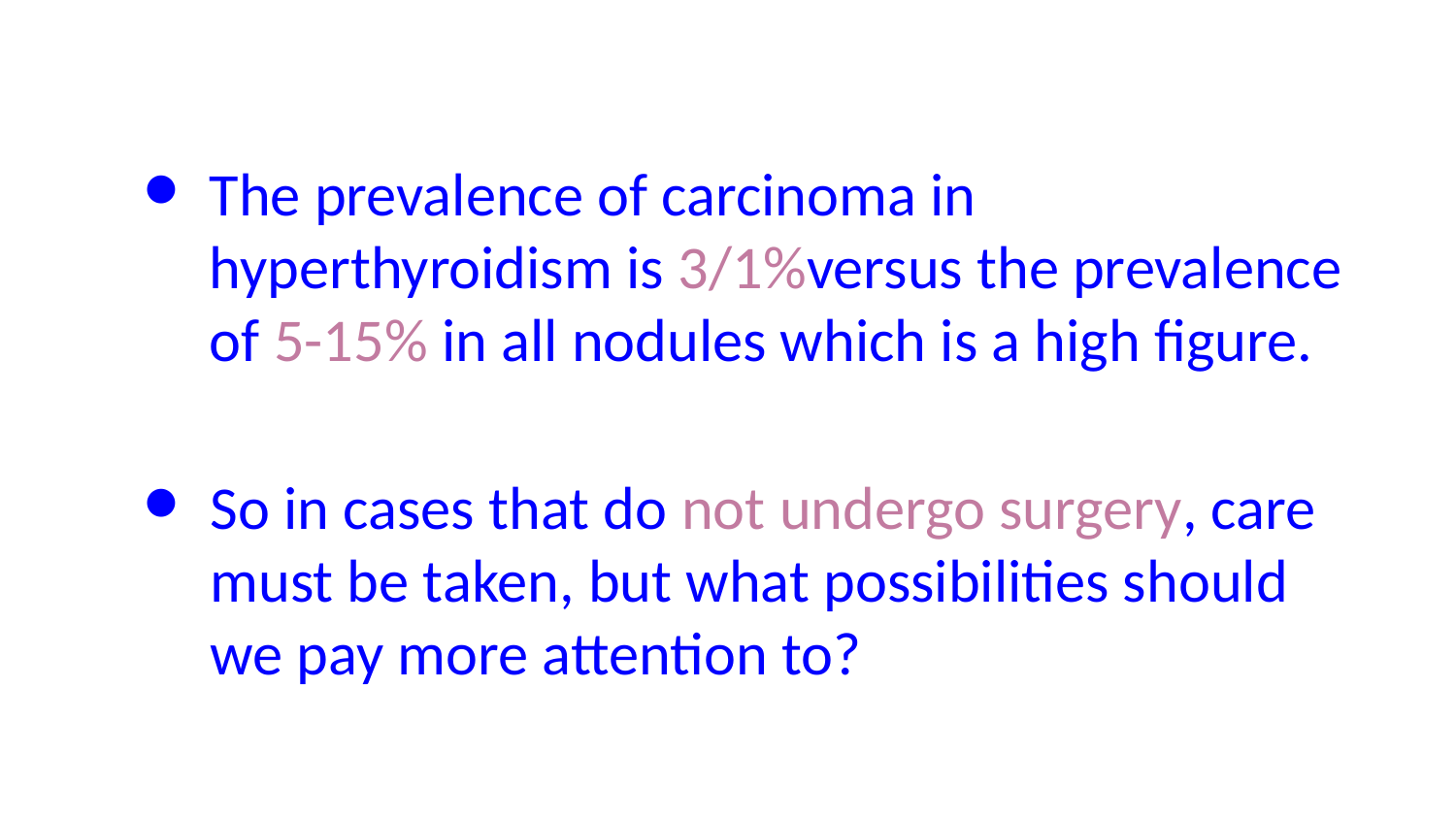

The prevalence of carcinoma in hyperthyroidism is 3/1%versus the prevalence of 5-15% in all nodules which is a high figure.
So in cases that do not undergo surgery, care must be taken, but what possibilities should we pay more attention to?